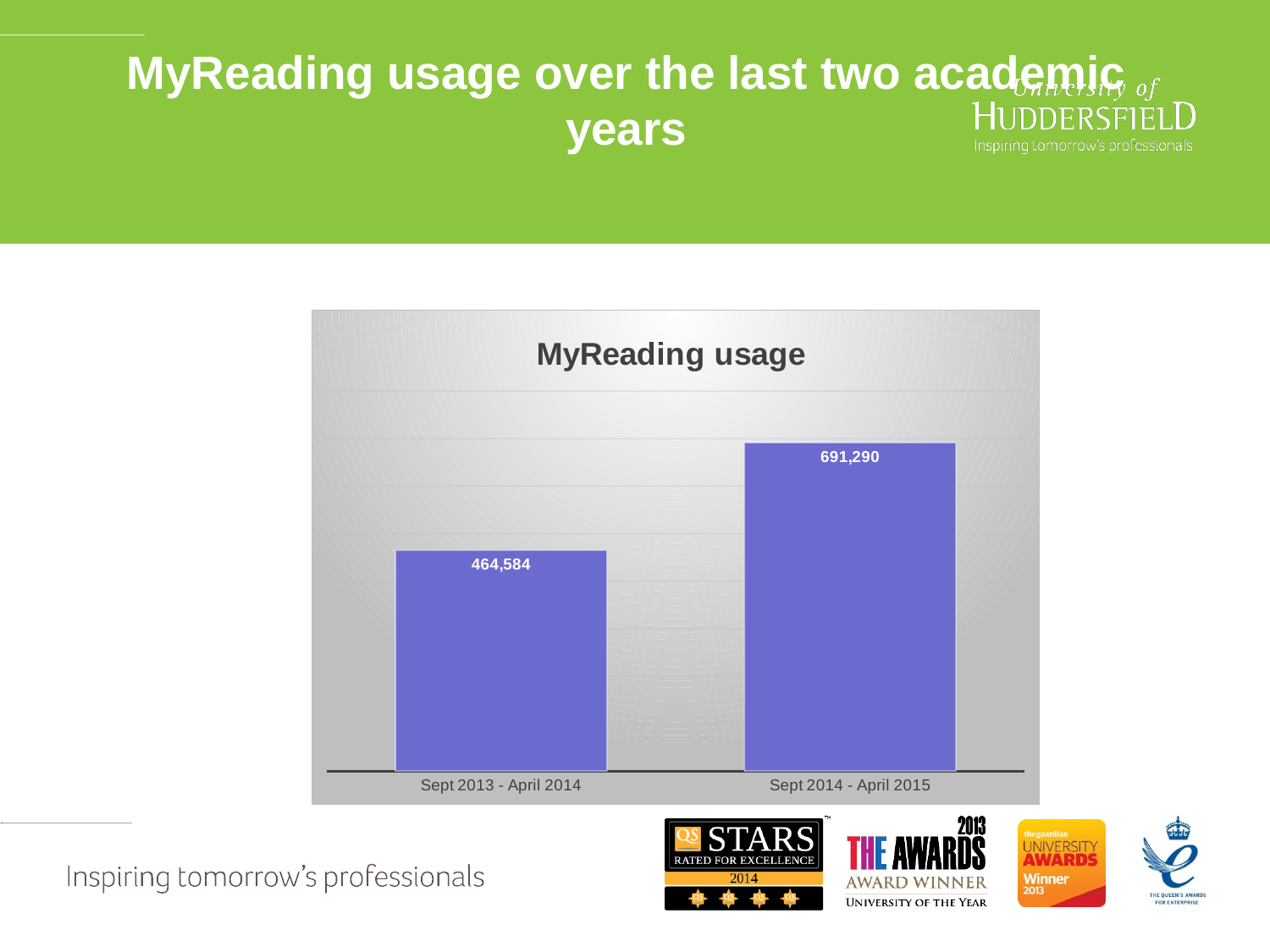

# MyReading usage over the last two academic years

### Chart: MyReading usage

| Category |  |
|---|---|
| Sept 2013 - April 2014 | 464584.0 |
| Sept 2014 - April 2015 | 691290.0 |